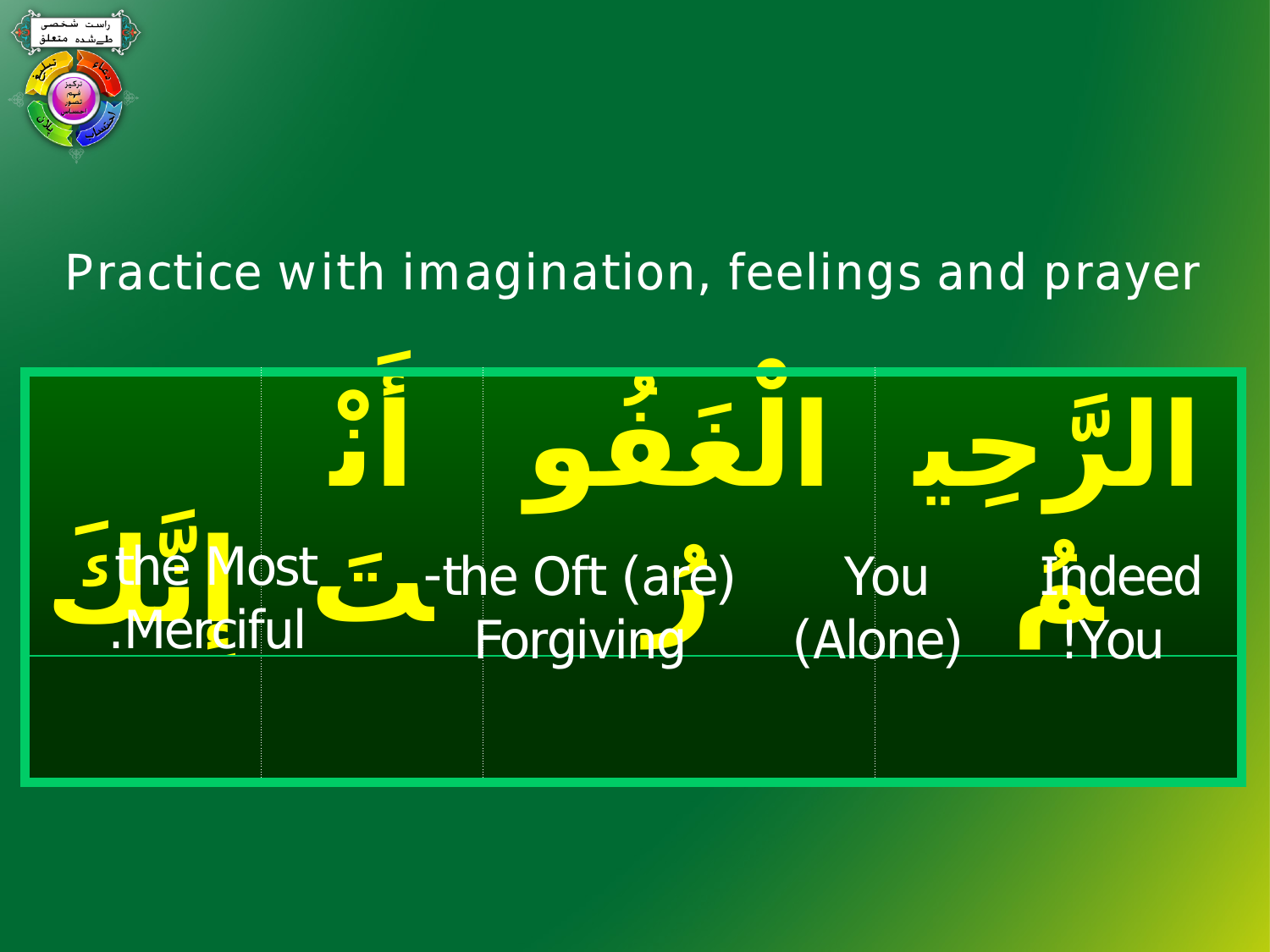

#
Practice with imagination, feelings and prayer
| إِنَّكَ | أَنْتَ | الْغَفُورُ | الرَّحِيمُ |
| --- | --- | --- | --- |
|  |  |  |  |
the Most
Merciful.
(are) the Oft-
Forgiving
You
 (Alone)
Indeed
You!